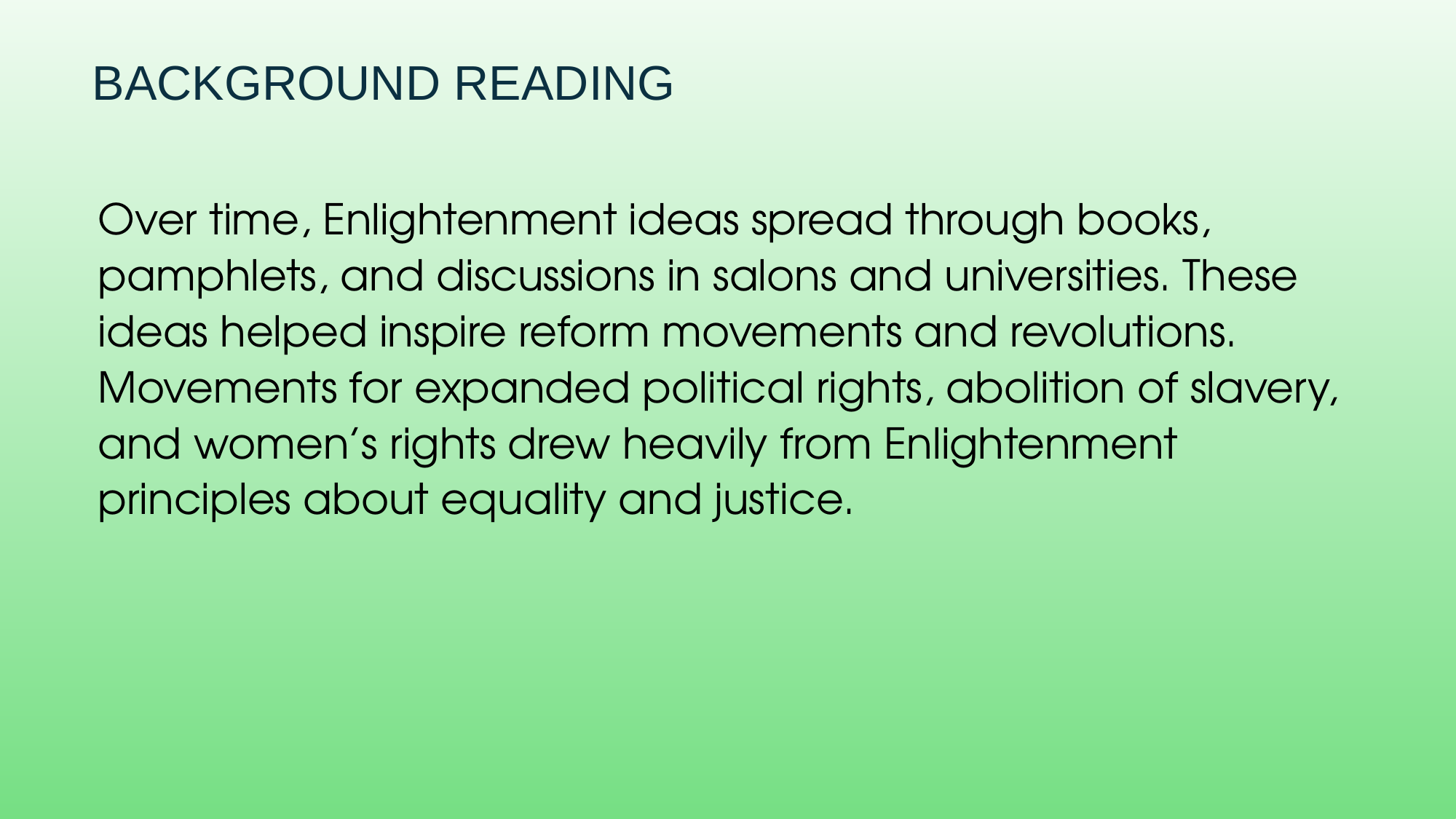

# Background Reading
Over time, Enlightenment ideas spread through books, pamphlets, and discussions in salons and universities. These ideas helped inspire reform movements and revolutions. Movements for expanded political rights, abolition of slavery, and women’s rights drew heavily from Enlightenment principles about equality and justice.